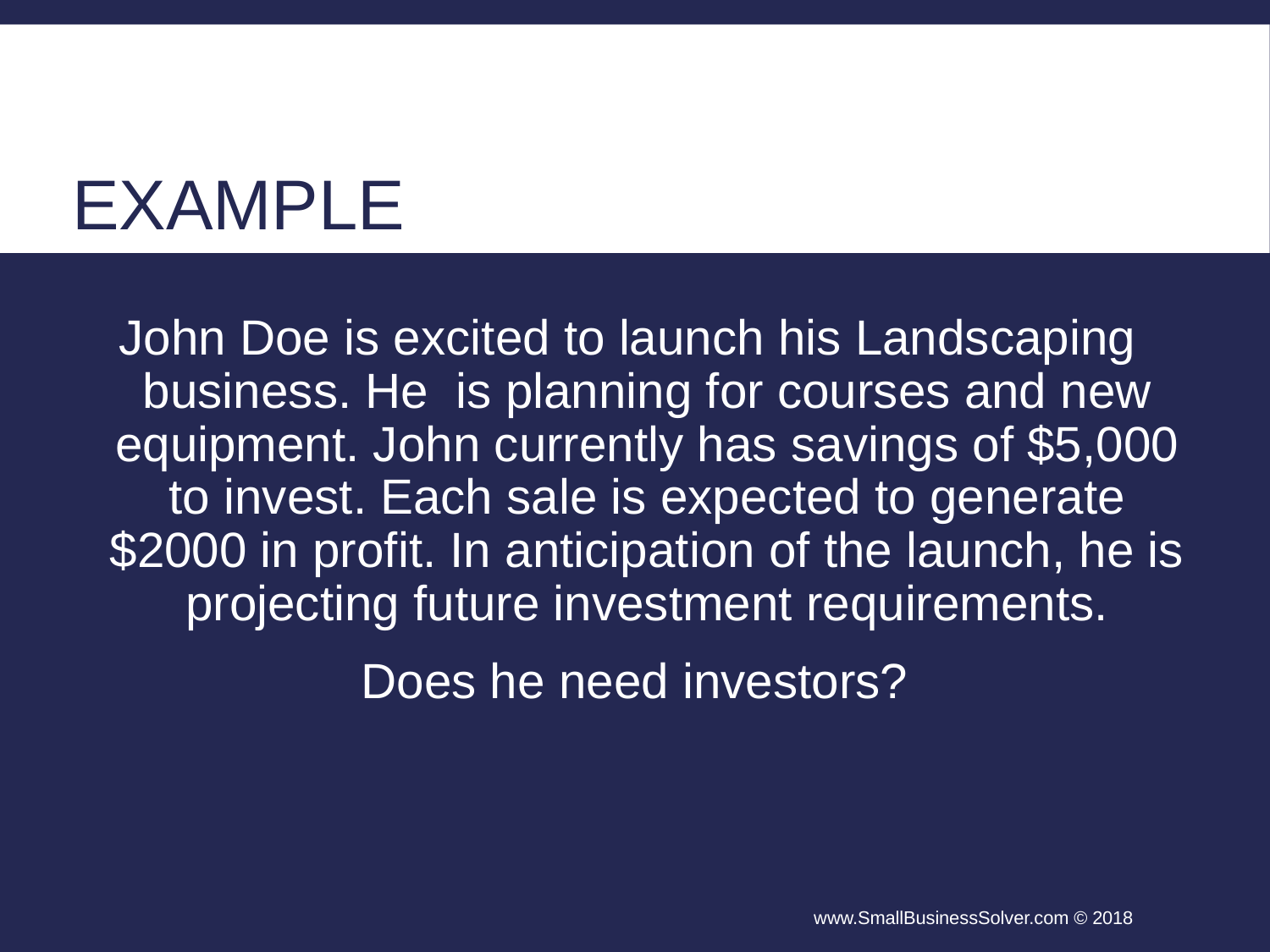

# Example
John Doe is excited to launch his Landscaping  business. He  is planning for courses and new equipment. John currently has savings of $5,000 to invest. Each sale is expected to generate $2000 in profit. In anticipation of the launch, he is projecting future investment requirements.
Does he need investors?
www.SmallBusinessSolver.com © 2018